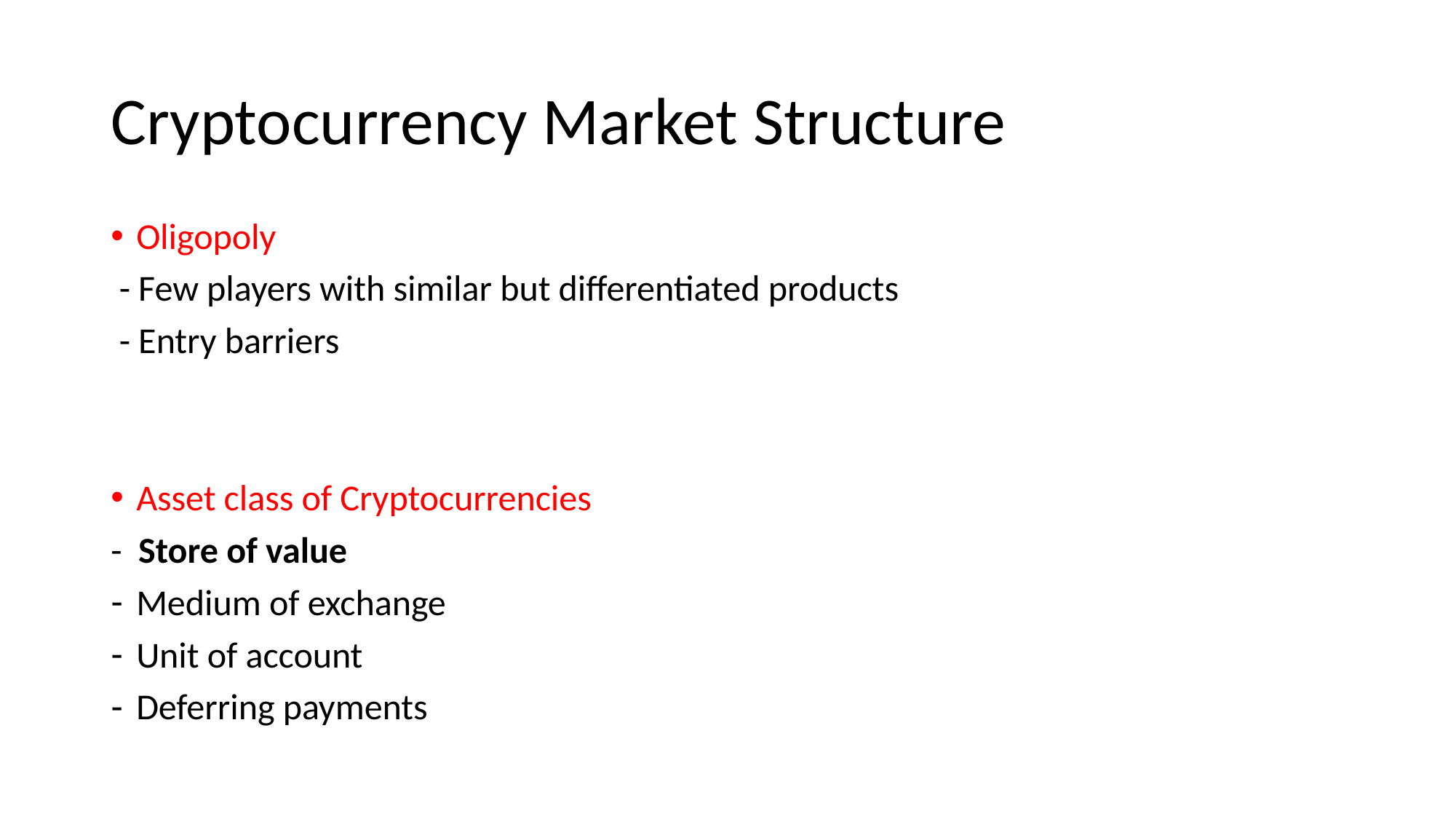

# Cryptocurrency Market Structure
Oligopoly
 - Few players with similar but differentiated products
 - Entry barriers

Asset class of Cryptocurrencies
-  Store of value
Medium of exchange
Unit of account
Deferring payments